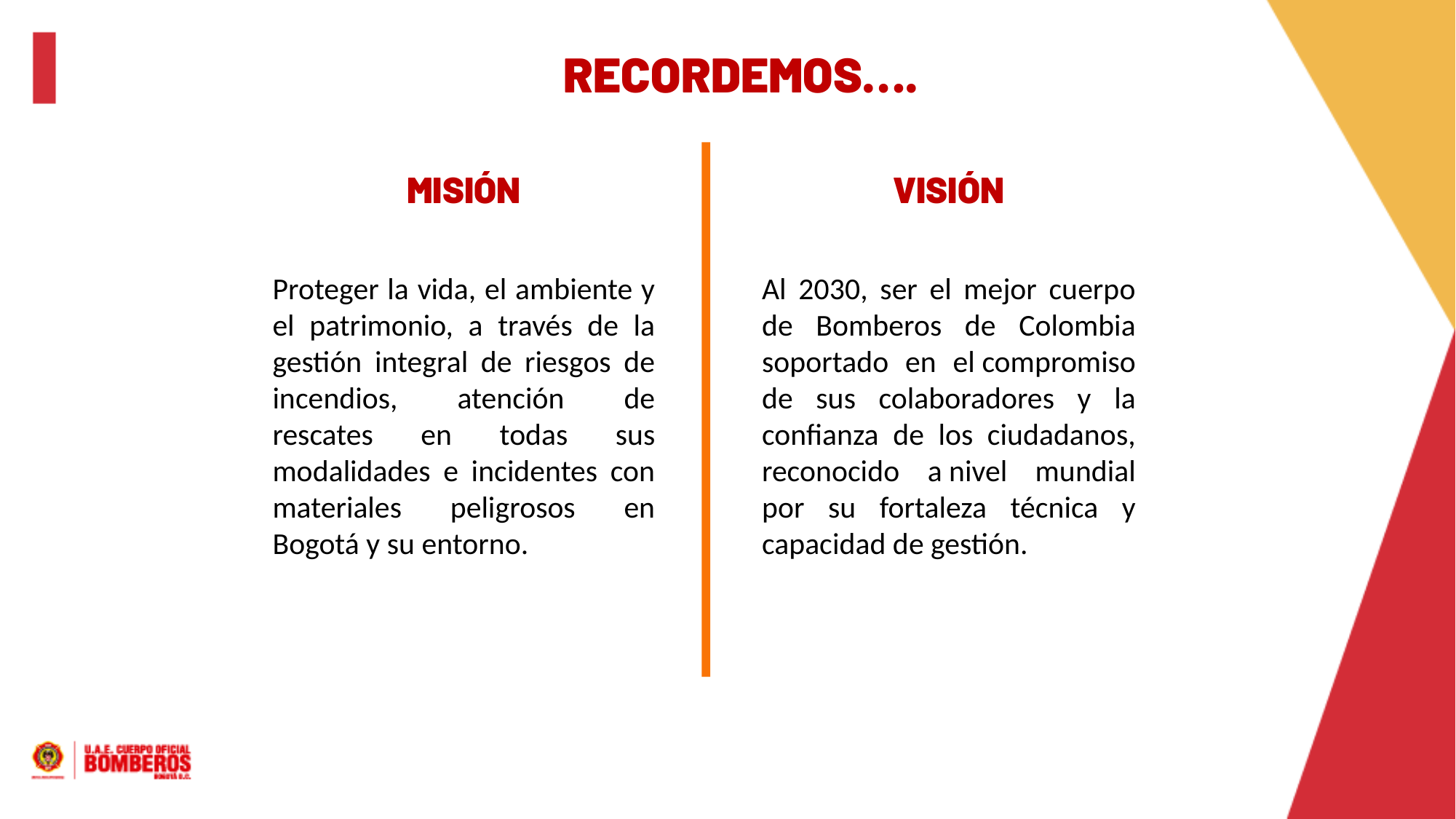

RECORDEMOS….

MISIÓN
VISIÓN
Proteger la vida, el ambiente y el patrimonio, a través de la gestión integral de riesgos de incendios, atención de rescates en todas sus modalidades e incidentes con materiales peligrosos en Bogotá y su entorno.
Al 2030, ser el mejor cuerpo de Bomberos de Colombia soportado en el compromiso de sus colaboradores y la confianza de los ciudadanos, reconocido a nivel mundial por su fortaleza técnica y capacidad de gestión.